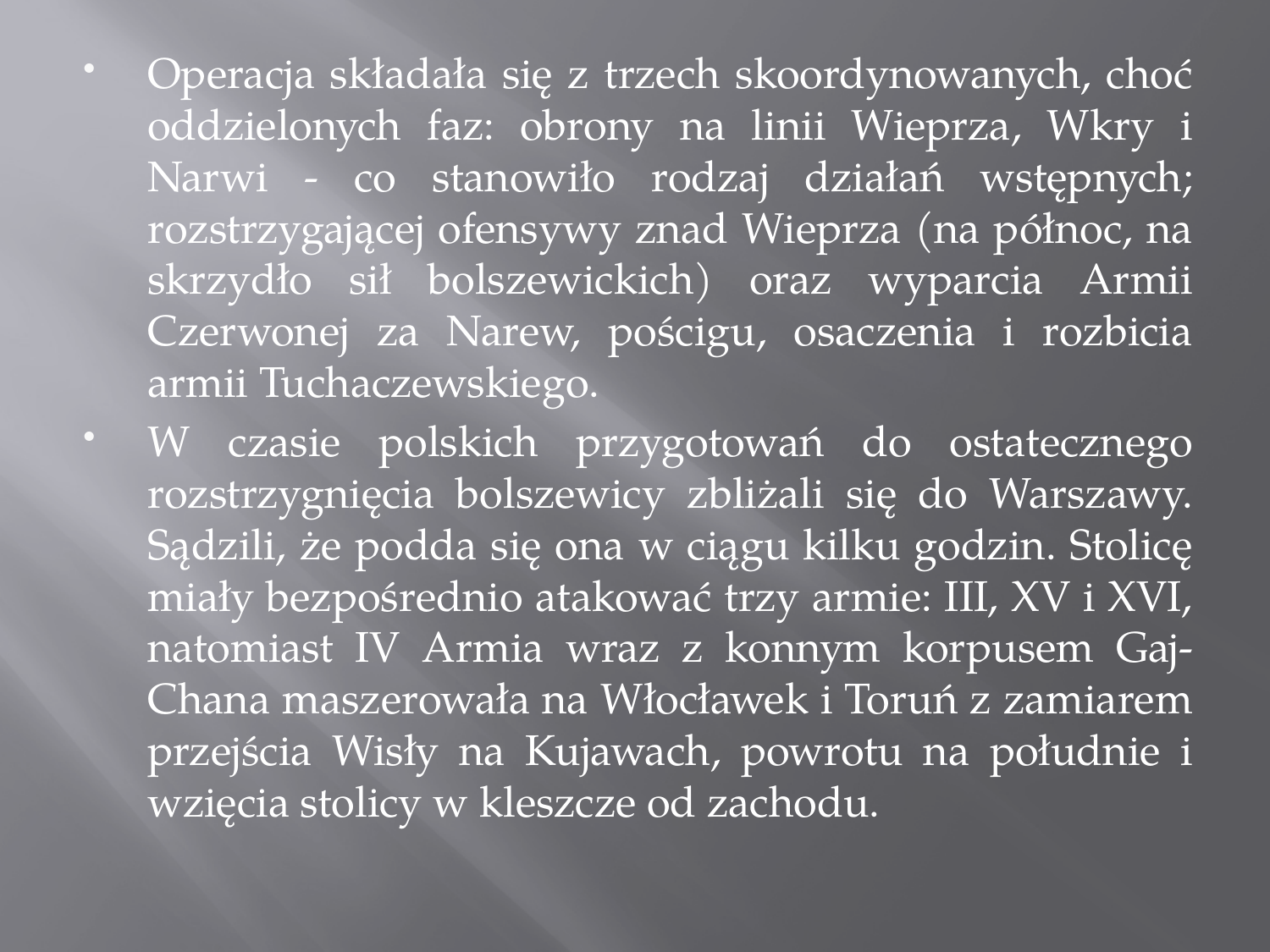

Operacja składała się z trzech skoordynowanych, choć oddzielonych faz: obrony na linii Wieprza, Wkry i Narwi - co stanowiło rodzaj działań wstępnych; rozstrzygającej ofensywy znad Wieprza (na północ, na skrzydło sił bolszewickich) oraz wyparcia Armii Czerwonej za Narew, pościgu, osaczenia i rozbicia armii Tuchaczewskiego.
W czasie polskich przygotowań do ostatecznego rozstrzygnięcia bolszewicy zbliżali się do Warszawy. Sądzili, że podda się ona w ciągu kilku godzin. Stolicę miały bezpośrednio atakować trzy armie: III, XV i XVI, natomiast IV Armia wraz z konnym korpusem Gaj-Chana maszerowała na Włocławek i Toruń z zamiarem przejścia Wisły na Kujawach, powrotu na południe i wzięcia stolicy w kleszcze od zachodu.